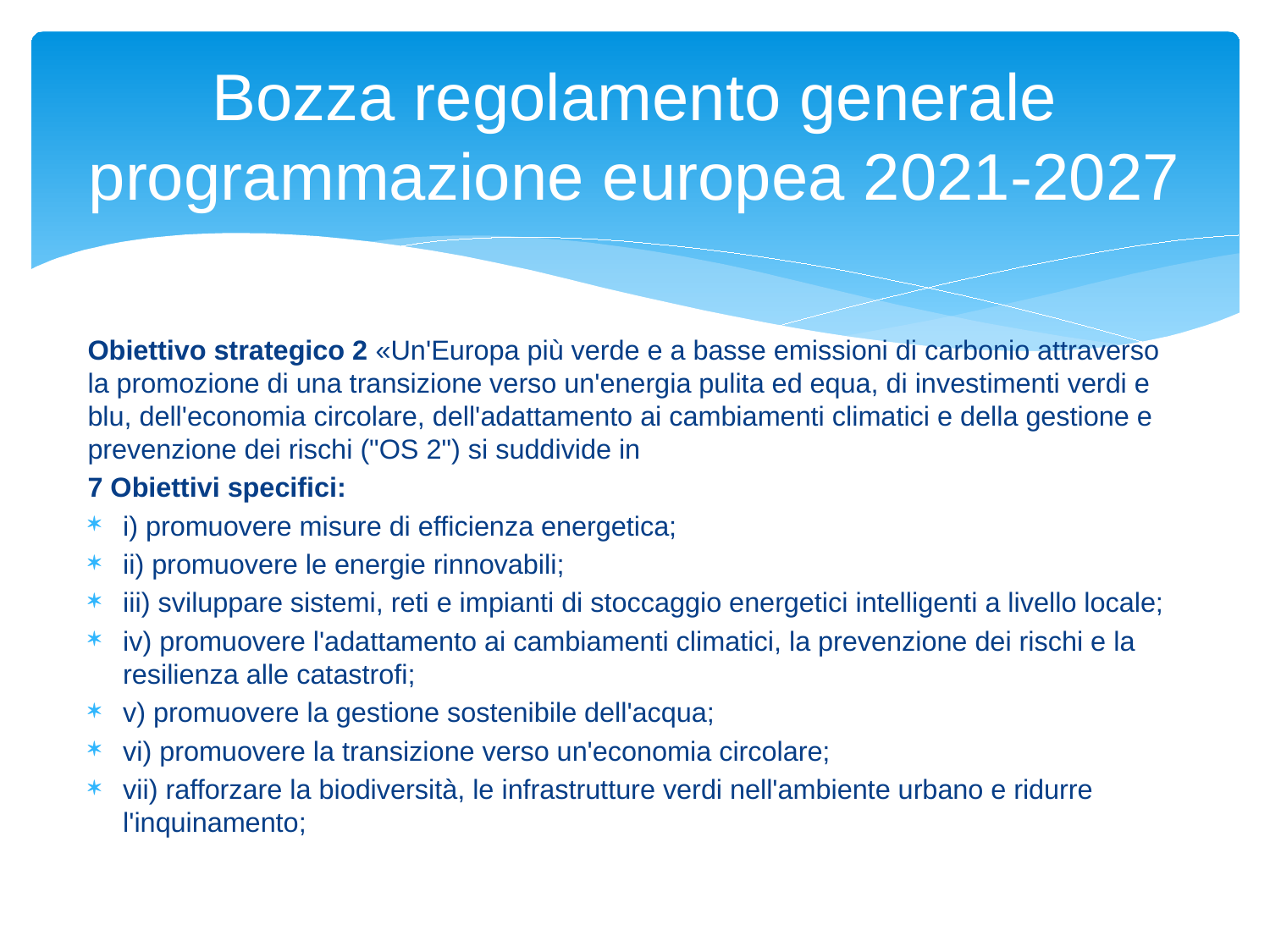

# Bozza regolamento generale programmazione europea 2021-2027
Obiettivo strategico 2 «Un'Europa più verde e a basse emissioni di carbonio attraverso la promozione di una transizione verso un'energia pulita ed equa, di investimenti verdi e blu, dell'economia circolare, dell'adattamento ai cambiamenti climatici e della gestione e prevenzione dei rischi ("OS 2") si suddivide in
7 Obiettivi specifici:
i) promuovere misure di efficienza energetica;
ii) promuovere le energie rinnovabili;
iii) sviluppare sistemi, reti e impianti di stoccaggio energetici intelligenti a livello locale;
iv) promuovere l'adattamento ai cambiamenti climatici, la prevenzione dei rischi e la resilienza alle catastrofi;
v) promuovere la gestione sostenibile dell'acqua;
vi) promuovere la transizione verso un'economia circolare;
vii) rafforzare la biodiversità, le infrastrutture verdi nell'ambiente urbano e ridurre l'inquinamento;